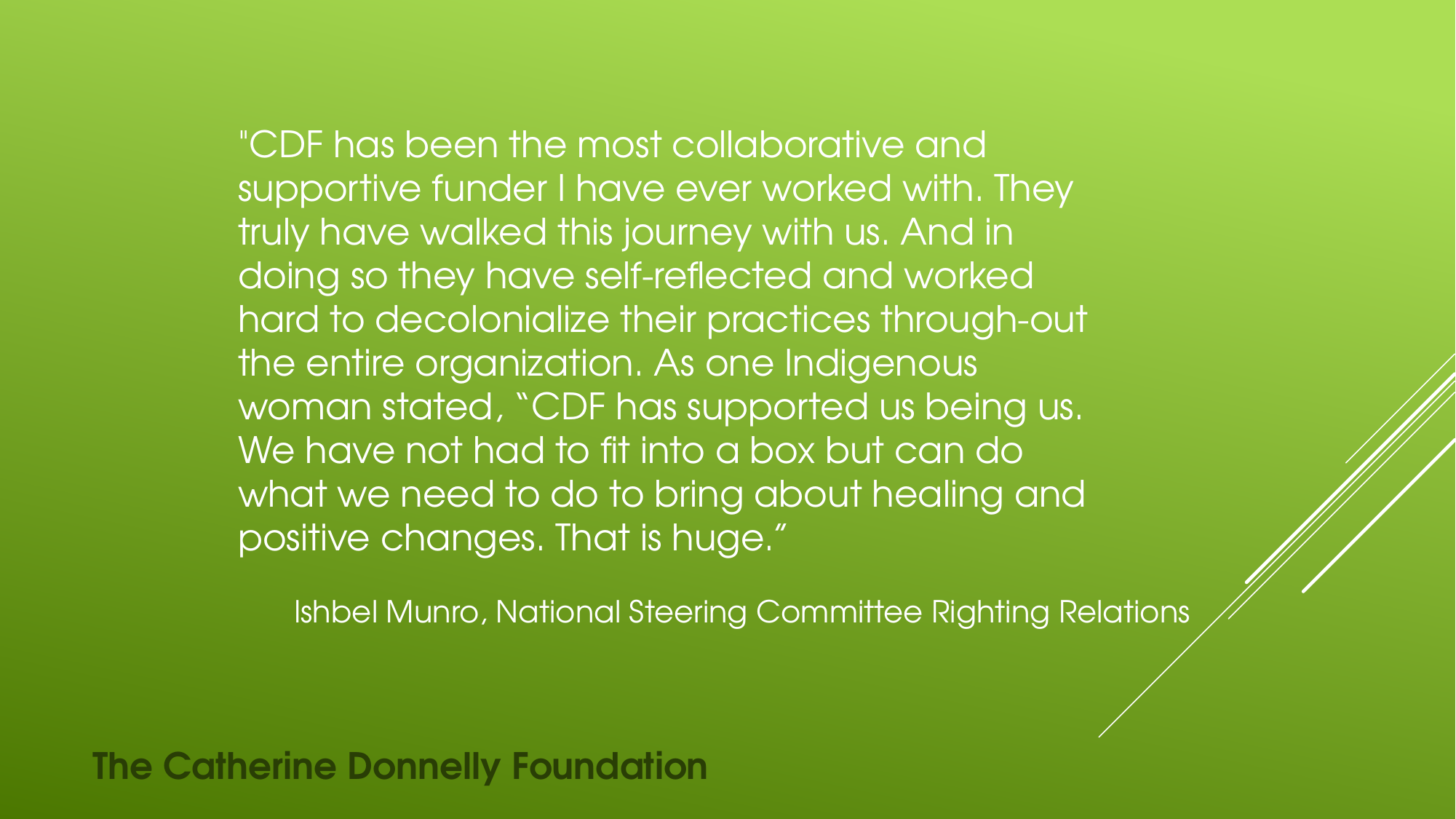

"CDF has been the most collaborative and supportive funder I have ever worked with. They truly have walked this journey with us. And in doing so they have self-reflected and worked hard to decolonialize their practices through-out the entire organization. As one Indigenous woman stated, “CDF has supported us being us. We have not had to fit into a box but can do what we need to do to bring about healing and positive changes. That is huge.”
Ishbel Munro, National Steering Committee Righting Relations
The Catherine Donnelly Foundation